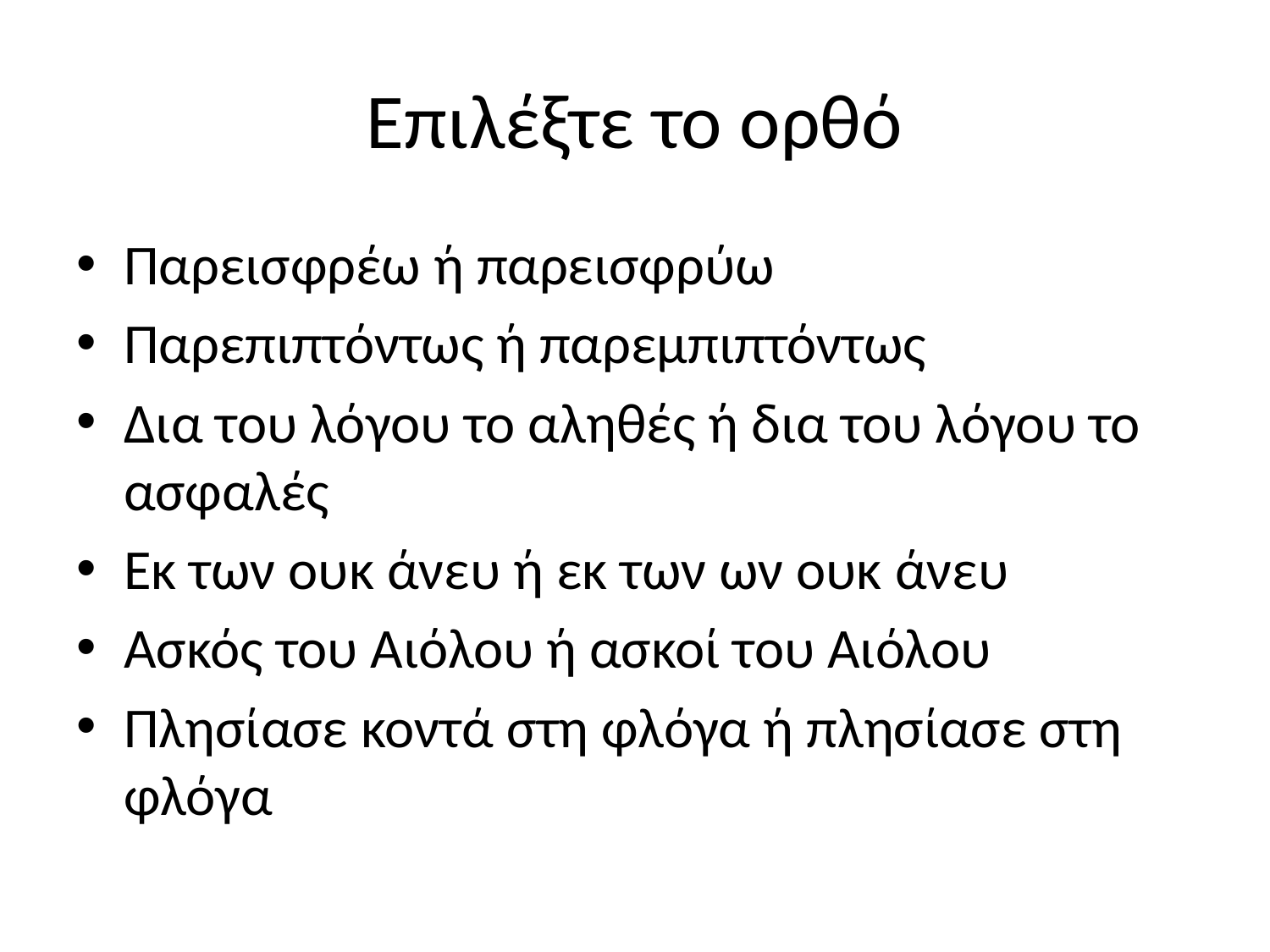

# Επιλέξτε το ορθό
Παρεισφρέω ή παρεισφρύω
Παρεπιπτόντως ή παρεμπιπτόντως
Δια του λόγου το αληθές ή δια του λόγου το ασφαλές
Εκ των ουκ άνευ ή εκ των ων ουκ άνευ
Ασκός του Αιόλου ή ασκοί του Αιόλου
Πλησίασε κοντά στη φλόγα ή πλησίασε στη φλόγα